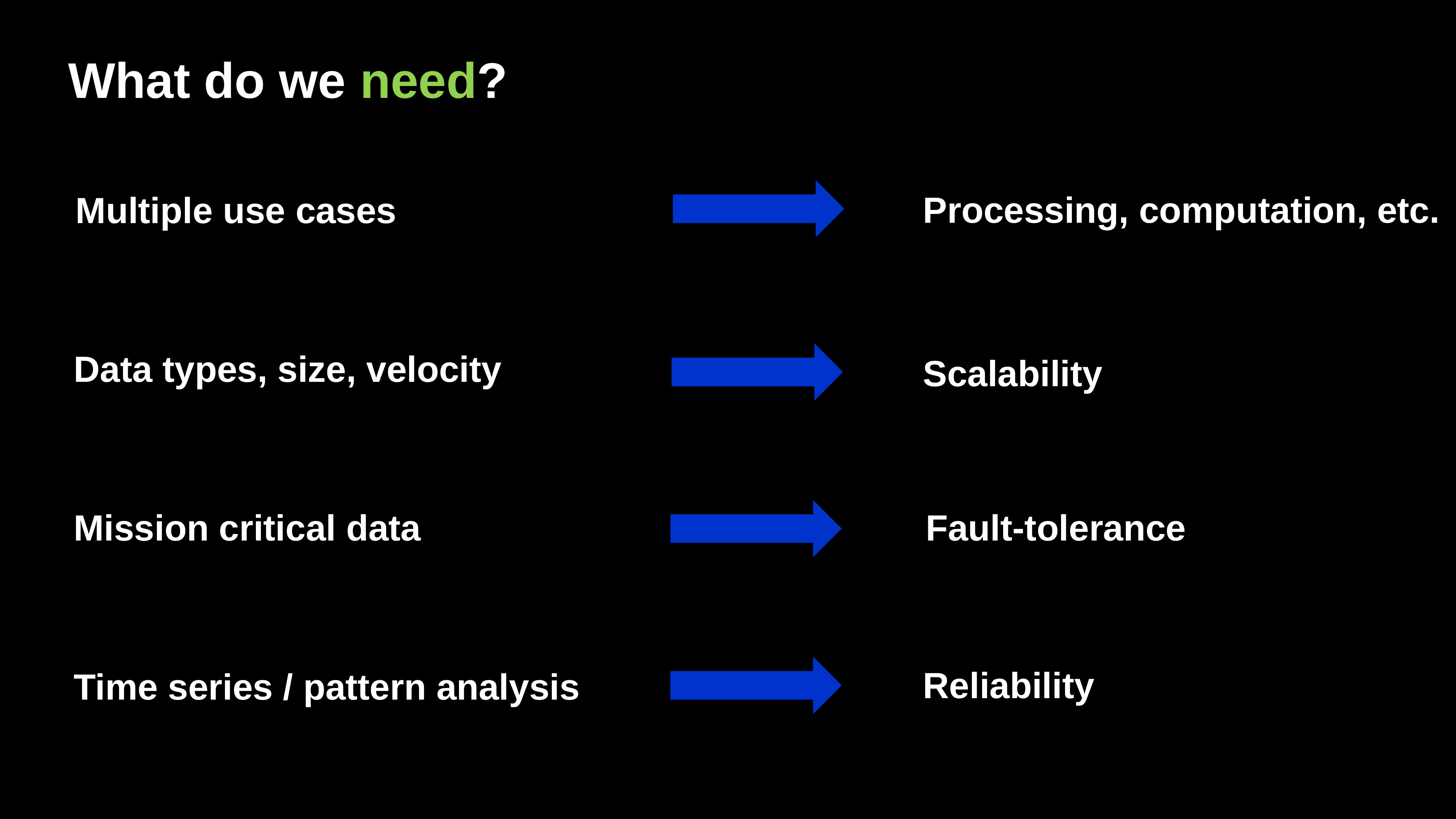

What do we need?
Multiple use cases

Processing, computation, etc.
Data types, size, velocity

Scalability
Mission critical data
Fault-tolerance

Reliability
Time series / pattern analysis